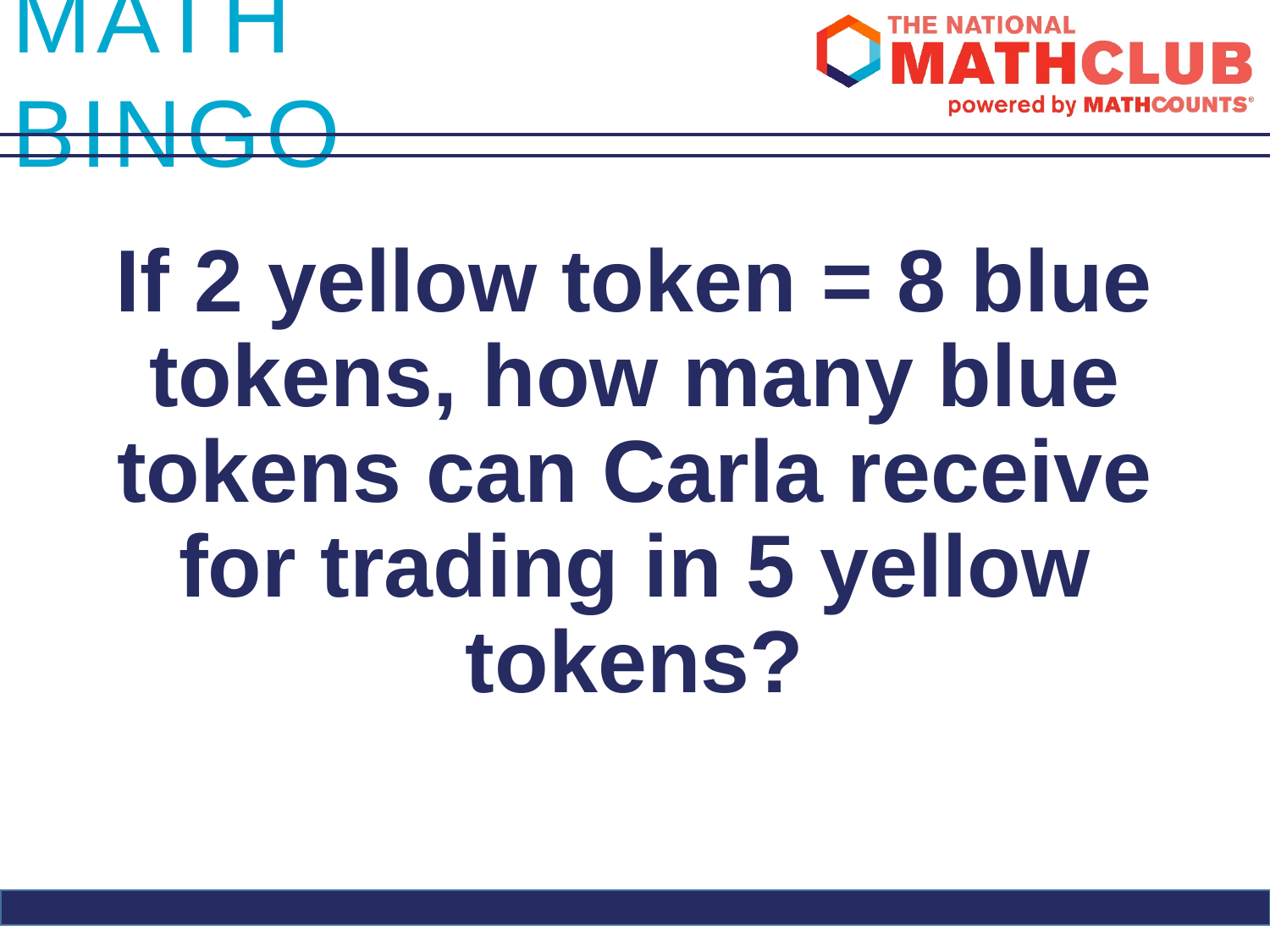

If 2 yellow token = 8 blue tokens, how many blue tokens can Carla receive for trading in 5 yellow tokens?